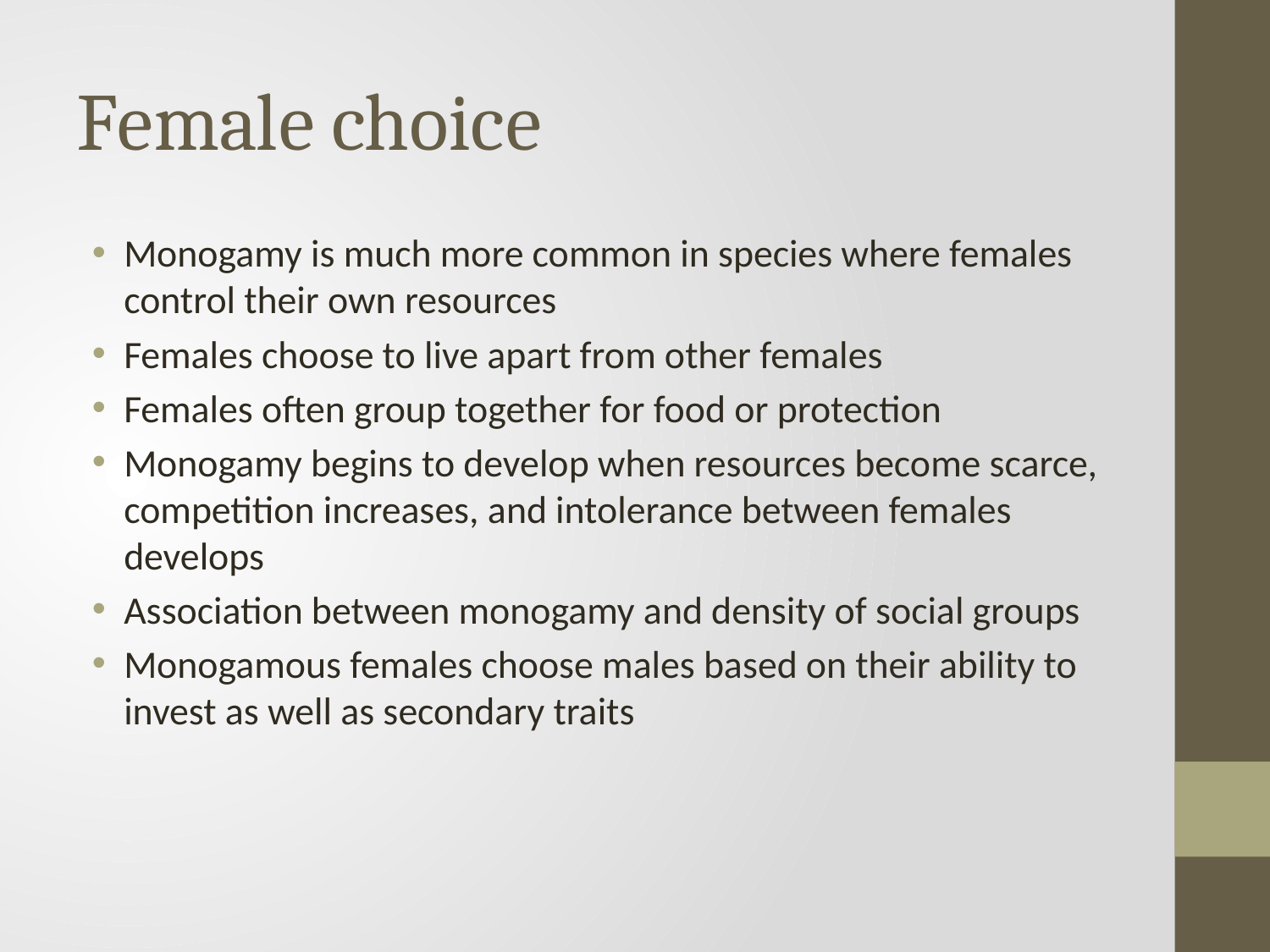

# Female choice
Monogamy is much more common in species where females control their own resources
Females choose to live apart from other females
Females often group together for food or protection
Monogamy begins to develop when resources become scarce, competition increases, and intolerance between females develops
Association between monogamy and density of social groups
Monogamous females choose males based on their ability to invest as well as secondary traits